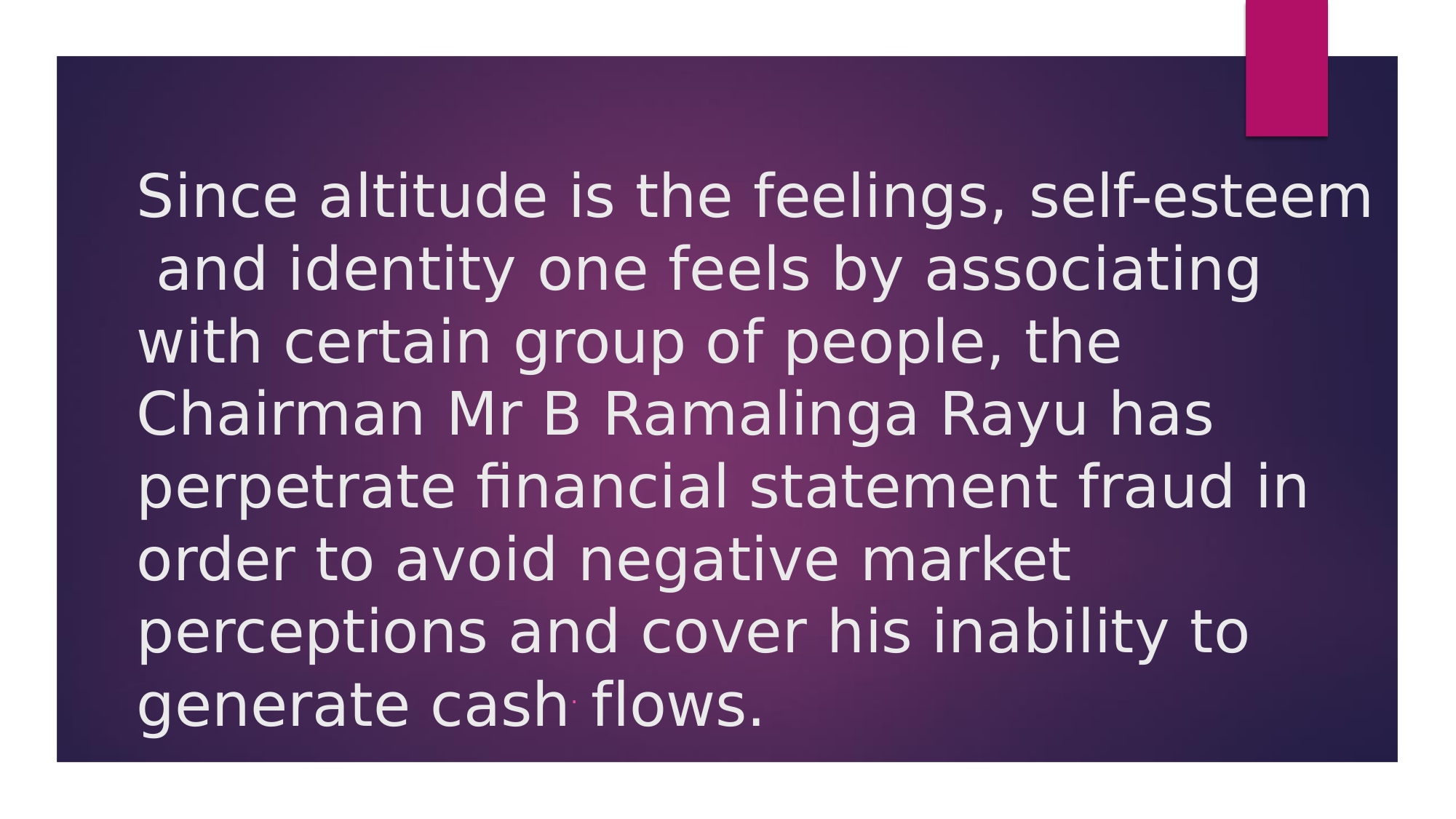

Since altitude is the feelings, self-esteem  and identity one feels by associating  with certain group of people, the  Chairman Mr B Ramalinga Rayu has  perpetrate financial statement fraud in  order to avoid negative market  perceptions and cover his inability to  generate cash. flows.